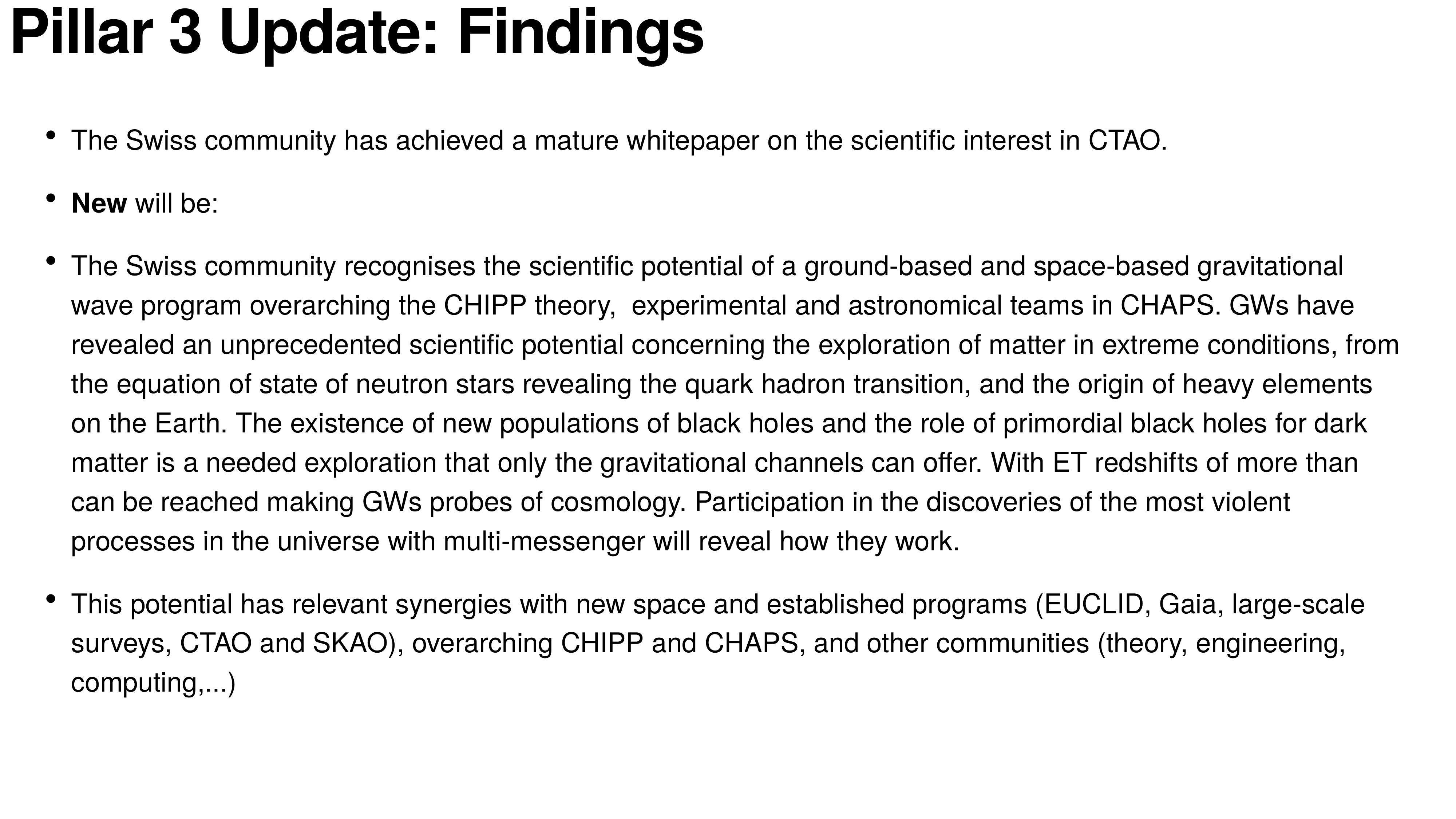

# Pillar 3 Update: Findings
The Swiss community has achieved a mature whitepaper on the scientific interest in CTAO.
New will be:
The Swiss community recognises the scientific potential of a ground-based and space-based gravitational wave program overarching the CHIPP theory,  experimental and astronomical teams in CHAPS. GWs have revealed an unprecedented scientific potential concerning the exploration of matter in extreme conditions, from the equation of state of neutron stars revealing the quark hadron transition, and the origin of heavy elements on the Earth. The existence of new populations of black holes and the role of primordial black holes for dark matter is a needed exploration that only the gravitational channels can offer. With ET redshifts of more than can be reached making GWs probes of cosmology. Participation in the discoveries of the most violent processes in the universe with multi-messenger will reveal how they work.
This potential has relevant synergies with new space and established programs (EUCLID, Gaia, large-scale surveys, CTAO and SKAO), overarching CHIPP and CHAPS, and other communities (theory, engineering, computing,...)